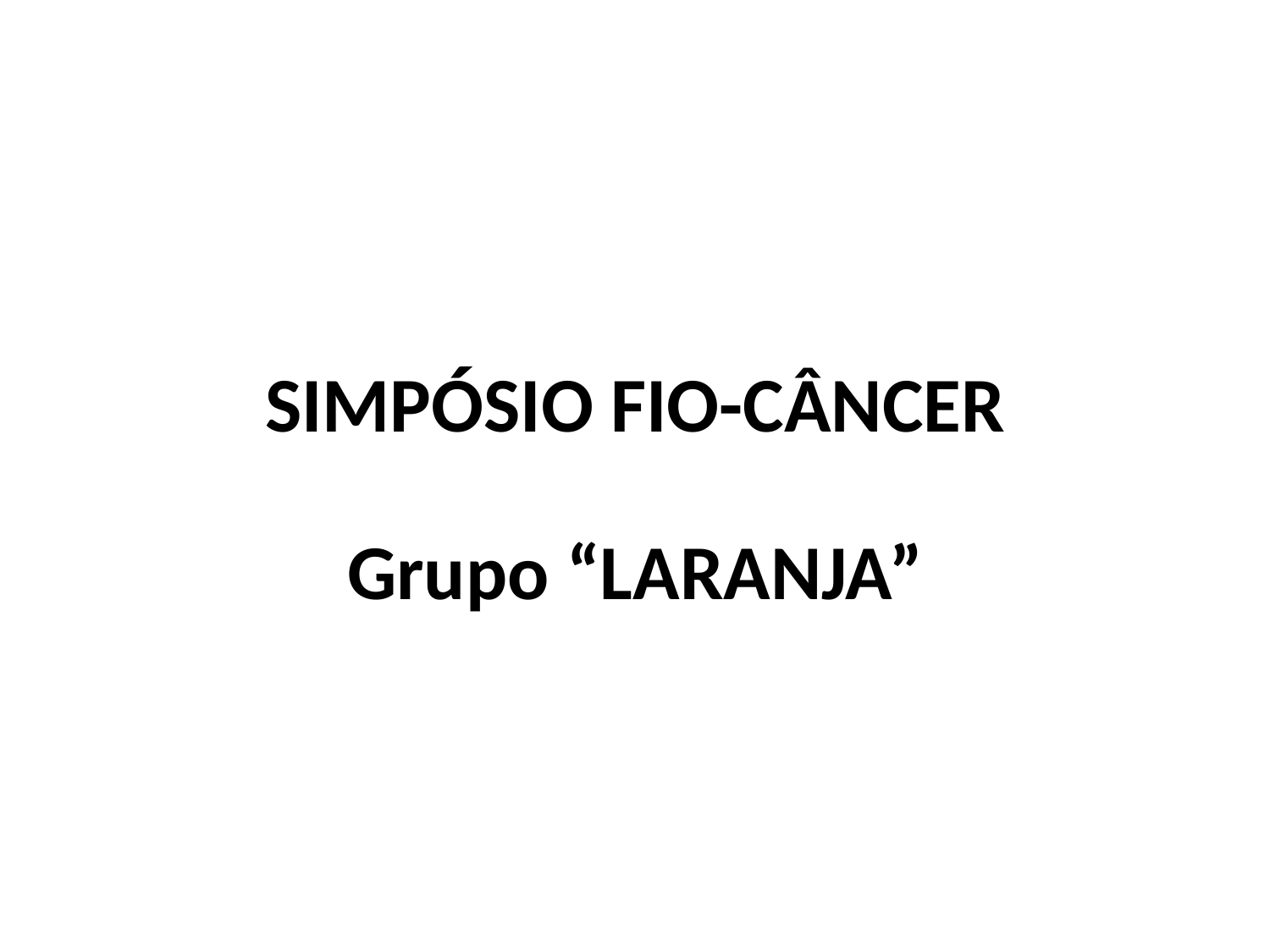

# SIMPÓSIO FIO-CÂNCER Grupo “LARANJA”
MAIO / 2016